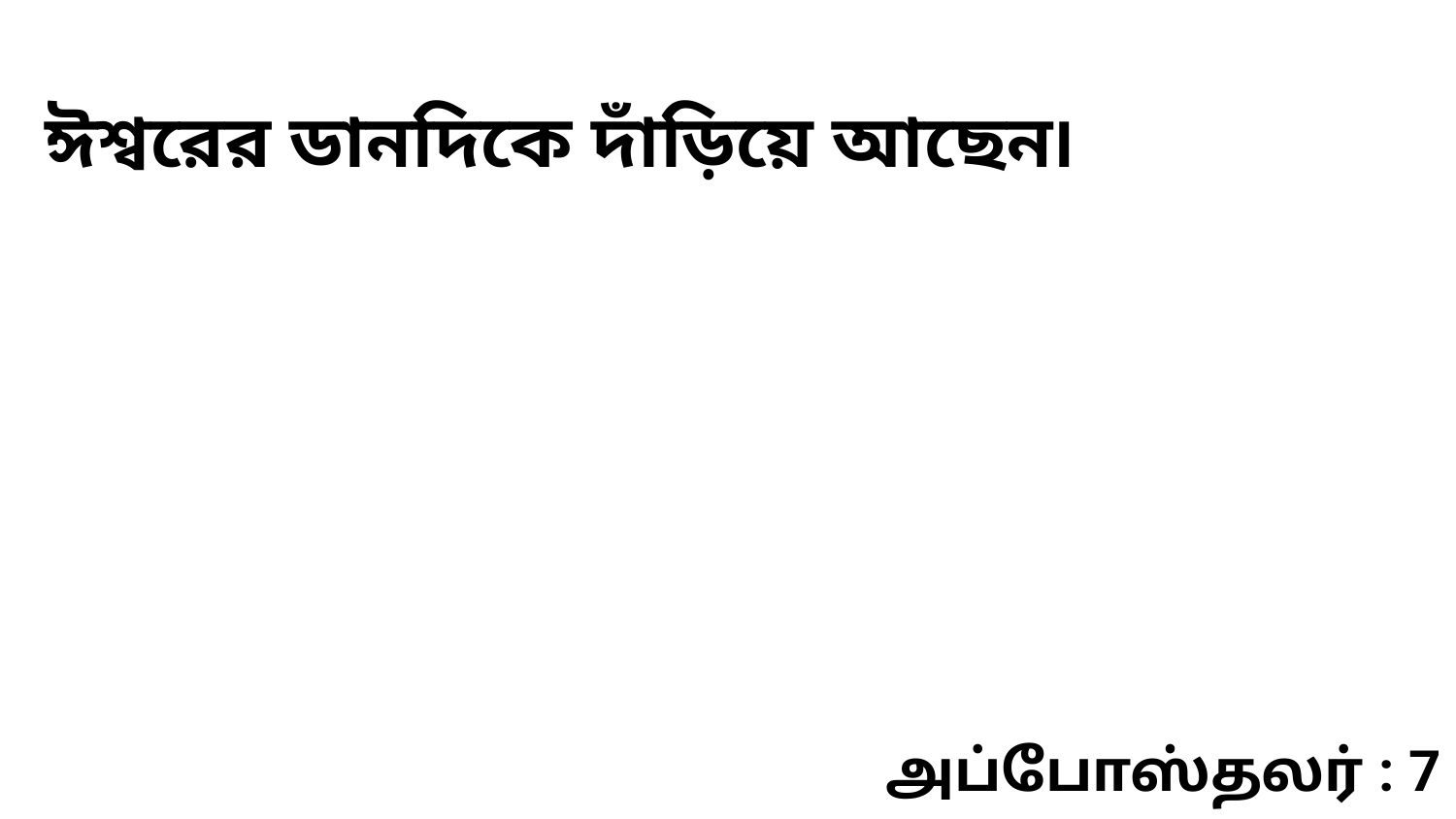

ঈশ্বরের ডানদিকে দাঁড়িয়ে আছেন৷
அப்போஸ்தலர் : 7